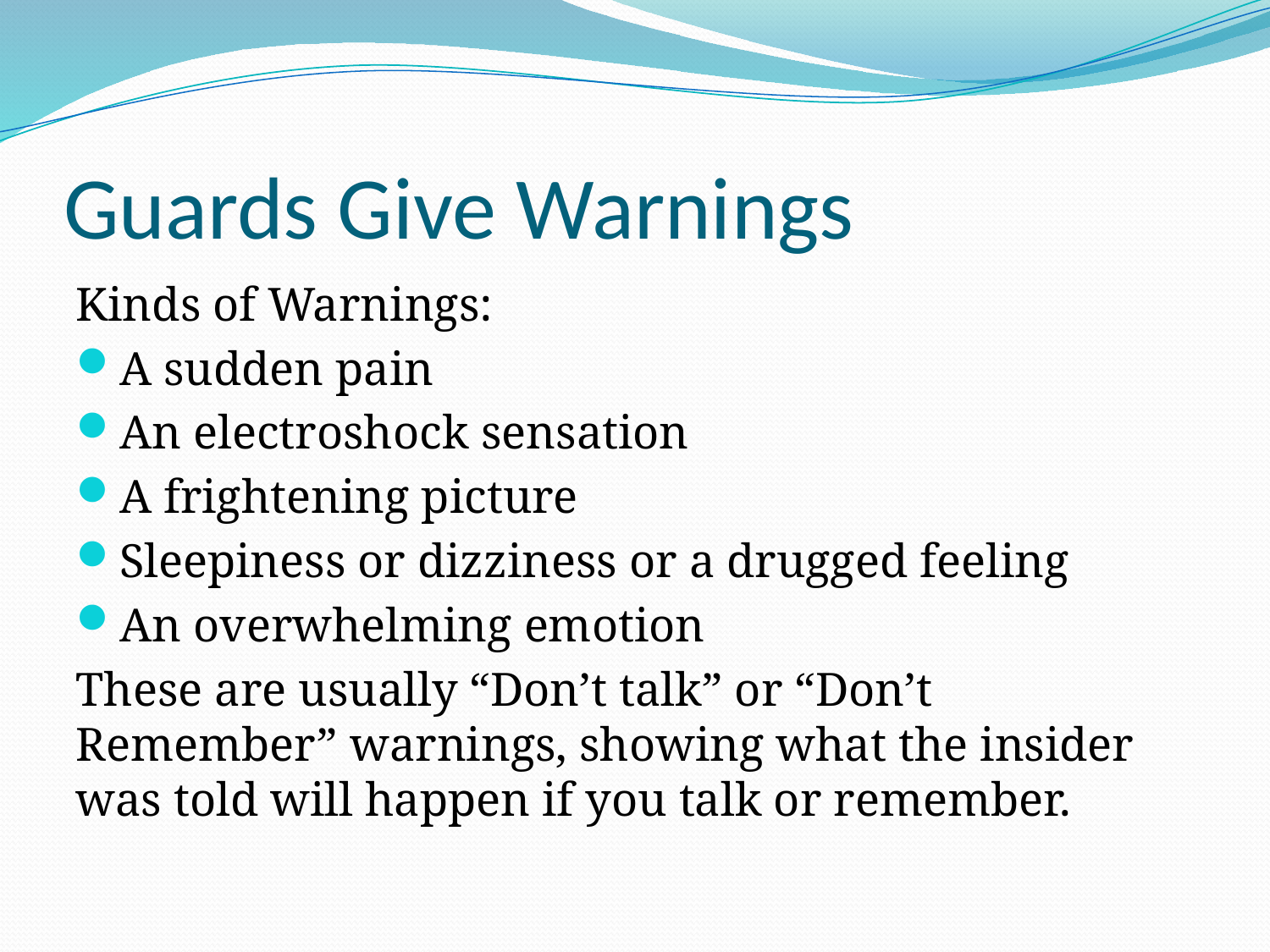

# Guards Give Warnings
Kinds of Warnings:
A sudden pain
An electroshock sensation
A frightening picture
Sleepiness or dizziness or a drugged feeling
An overwhelming emotion
These are usually “Don’t talk” or “Don’t Remember” warnings, showing what the insider was told will happen if you talk or remember.